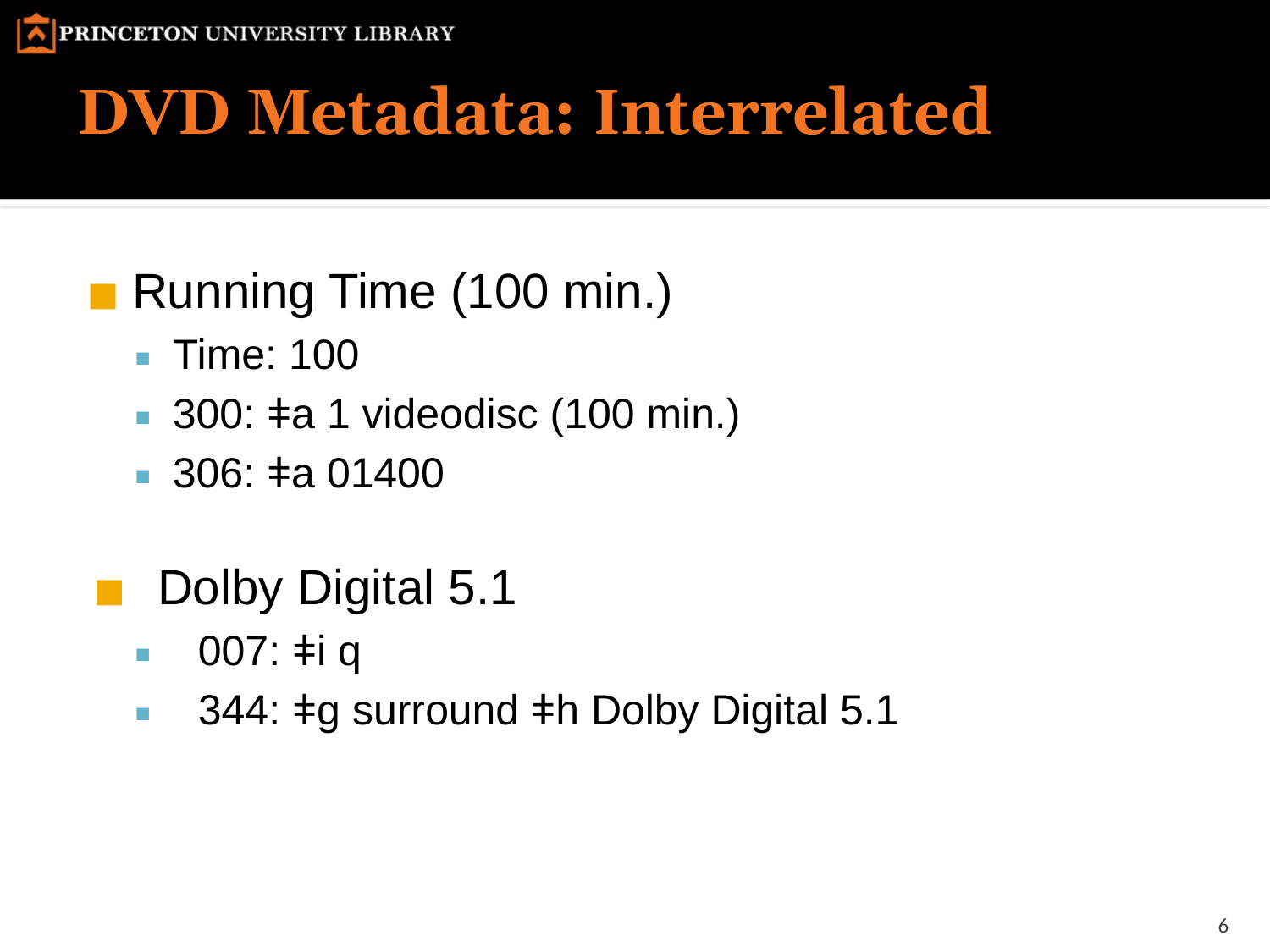

# DVD Metadata: Interrelated
Running Time (100 min.)
Time: 100
300: ǂa 1 videodisc (100 min.)
306: ǂa 01400

Dolby Digital 5.1
007: ǂi q
344: ǂg surround ǂh Dolby Digital 5.1

6